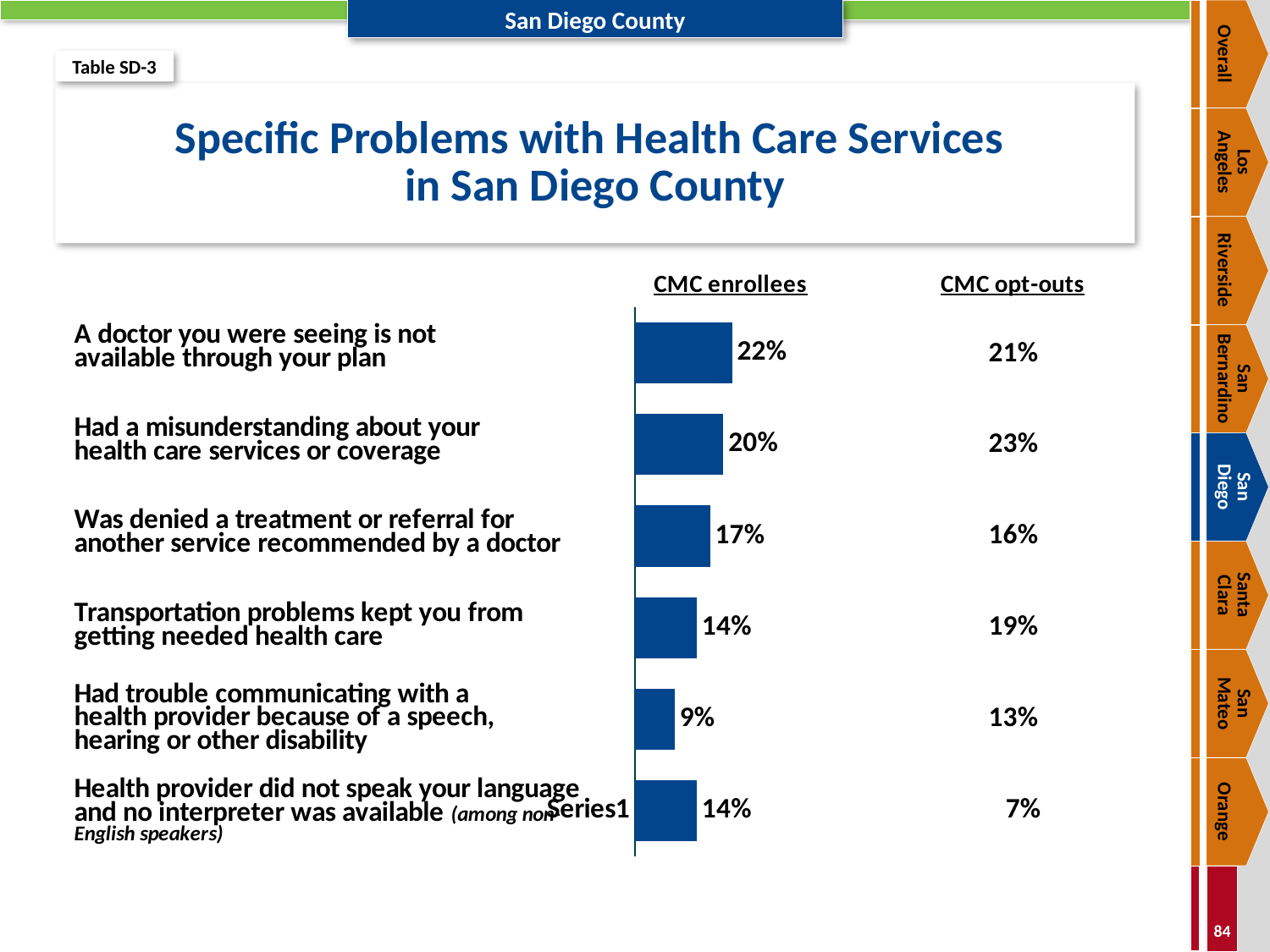

Overall
Table SD-3
# Specific Problems with Health Care Services in San Diego County
Los
Angeles
Riverside

### Chart

| Category | Column1 |
|---|---|
|  | 0.14 |
|  | 0.09 |
|  | 0.14 |
|  | 0.17 |
|  | 0.2 |
|  | 0.22 |
San Bernardino
San
Diego
Santa
Clara
San
Mateo
Orange